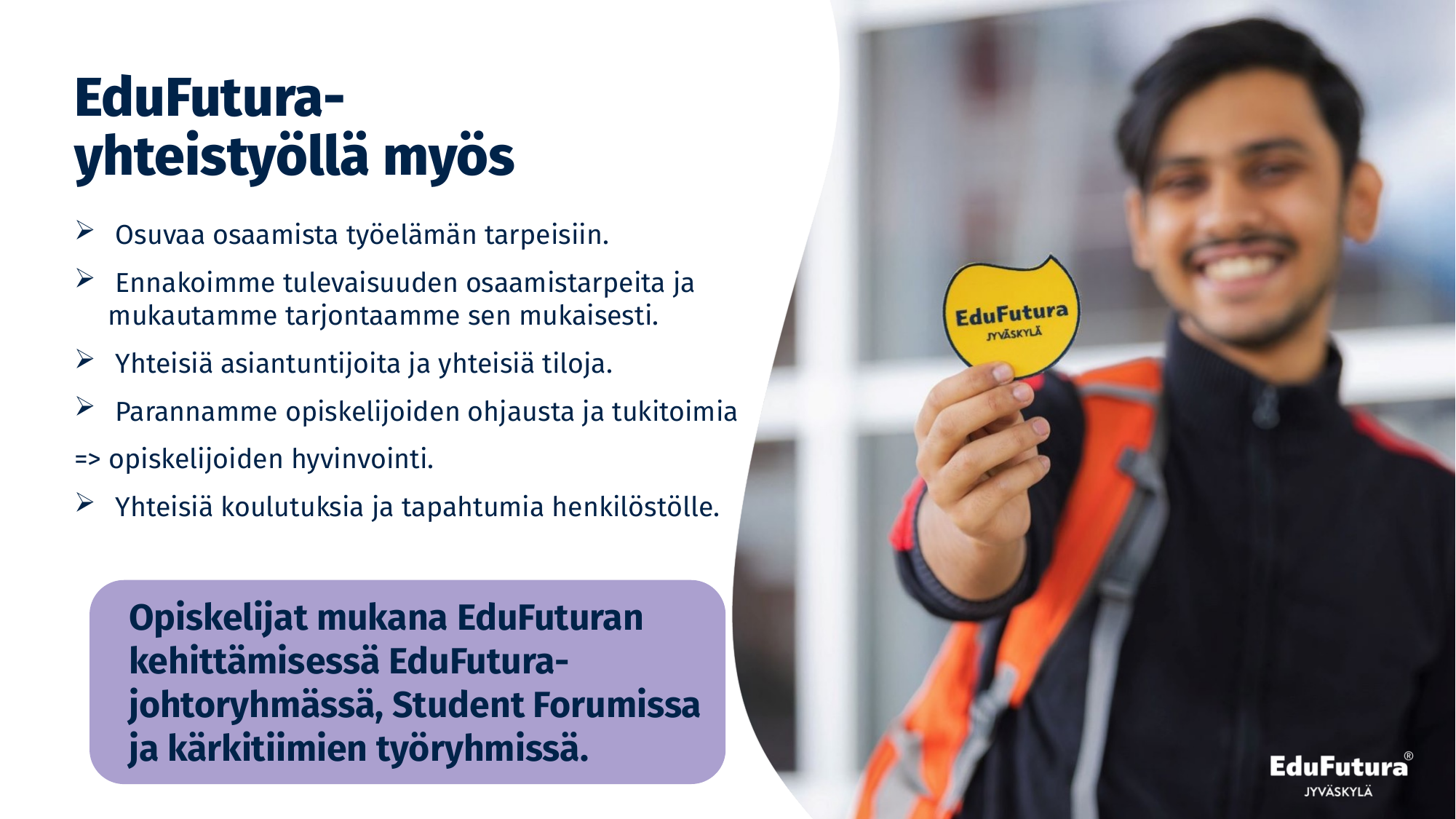

# EduFutura-yhteistyöllä myös
 Osuvaa osaamista työelämän tarpeisiin.
 Ennakoimme tulevaisuuden osaamistarpeita ja mukautamme tarjontaamme sen mukaisesti.
 Yhteisiä asiantuntijoita ja yhteisiä tiloja.
 Parannamme opiskelijoiden ohjausta ja tukitoimia
=> opiskelijoiden hyvinvointi.
 Yhteisiä koulutuksia ja tapahtumia henkilöstölle.

Opiskelijat mukana EduFuturan kehittämisessä EduFutura-johtoryhmässä, Student Forumissa
ja kärkitiimien työryhmissä.